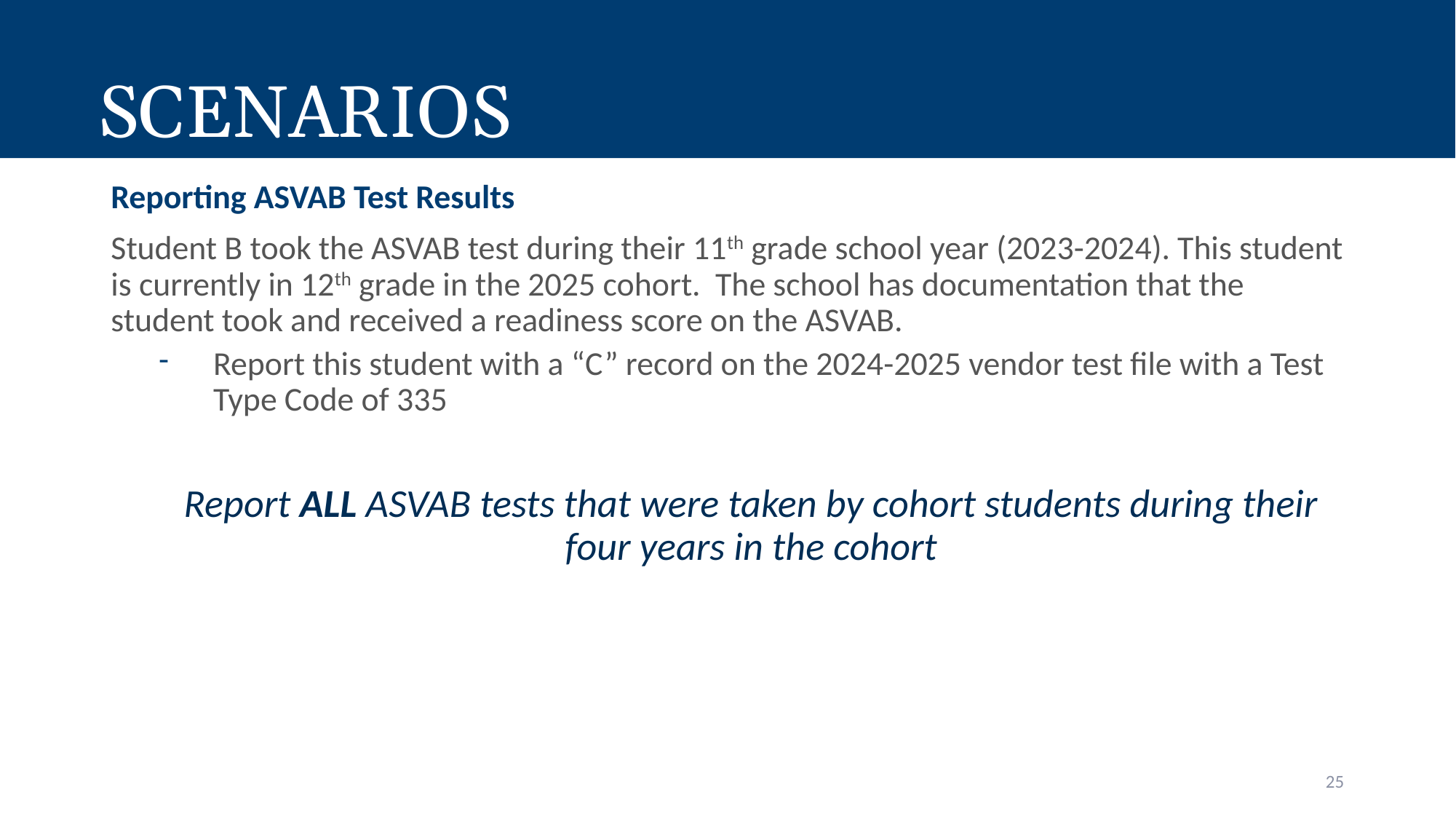

# Scenarios
Reporting ASVAB Test Results
Student B took the ASVAB test during their 11th grade school year (2023-2024). This student is currently in 12th grade in the 2025 cohort.  The school has documentation that the student took and received a readiness score on the ASVAB.
Report this student with a “C” record on the 2024-2025 vendor test file with a Test Type Code of 335

Report ALL ASVAB tests that were taken by cohort students during their four years in the cohort
25